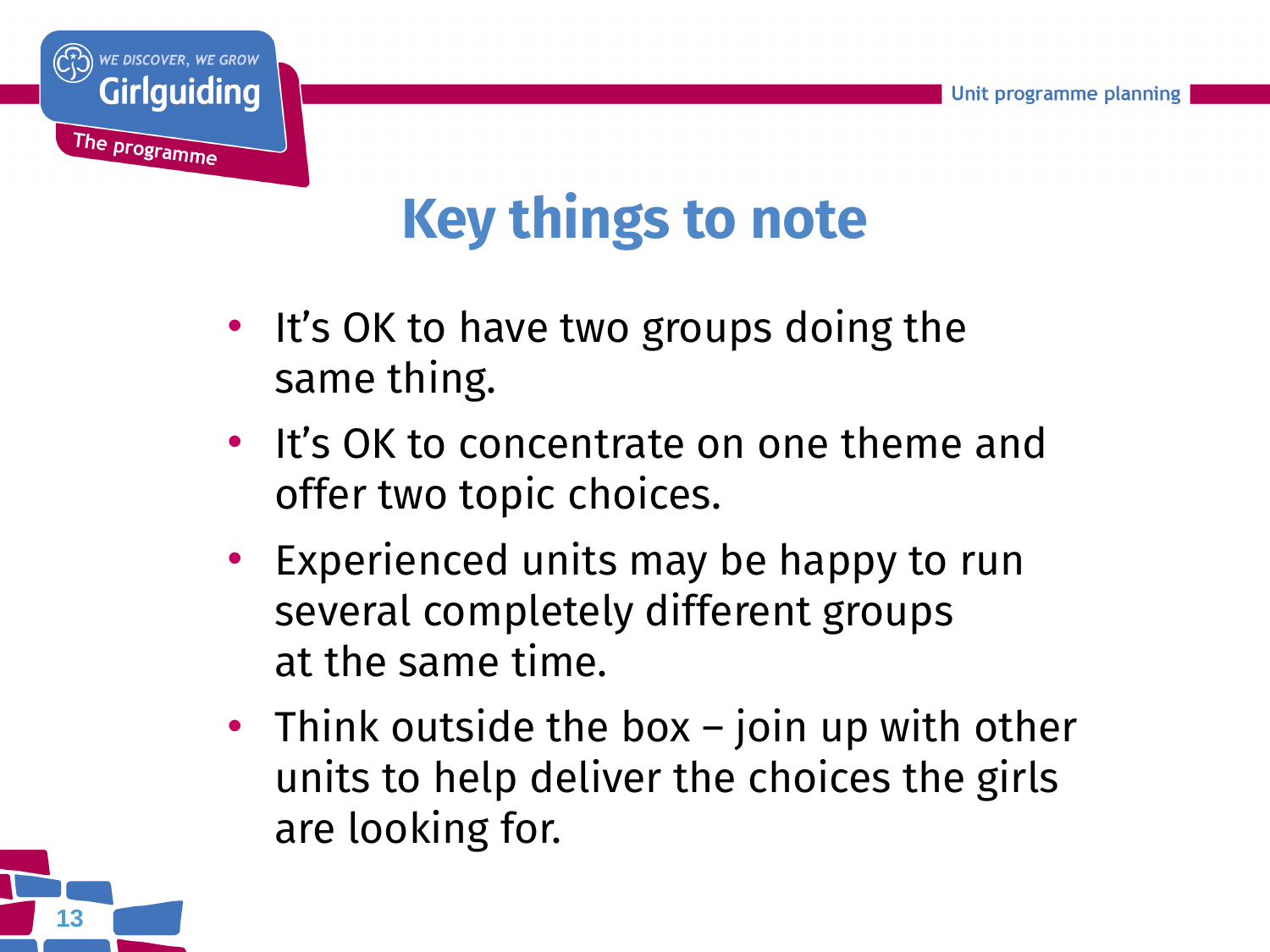

Key things to note
It’s OK to have two groups doing the
same thing.
It’s OK to concentrate on one theme and offer two topic choices.
Experienced units may be happy to run several completely different groups
at the same time.
Think outside the box – join up with other units to help deliver the choices the girls are looking for.
13